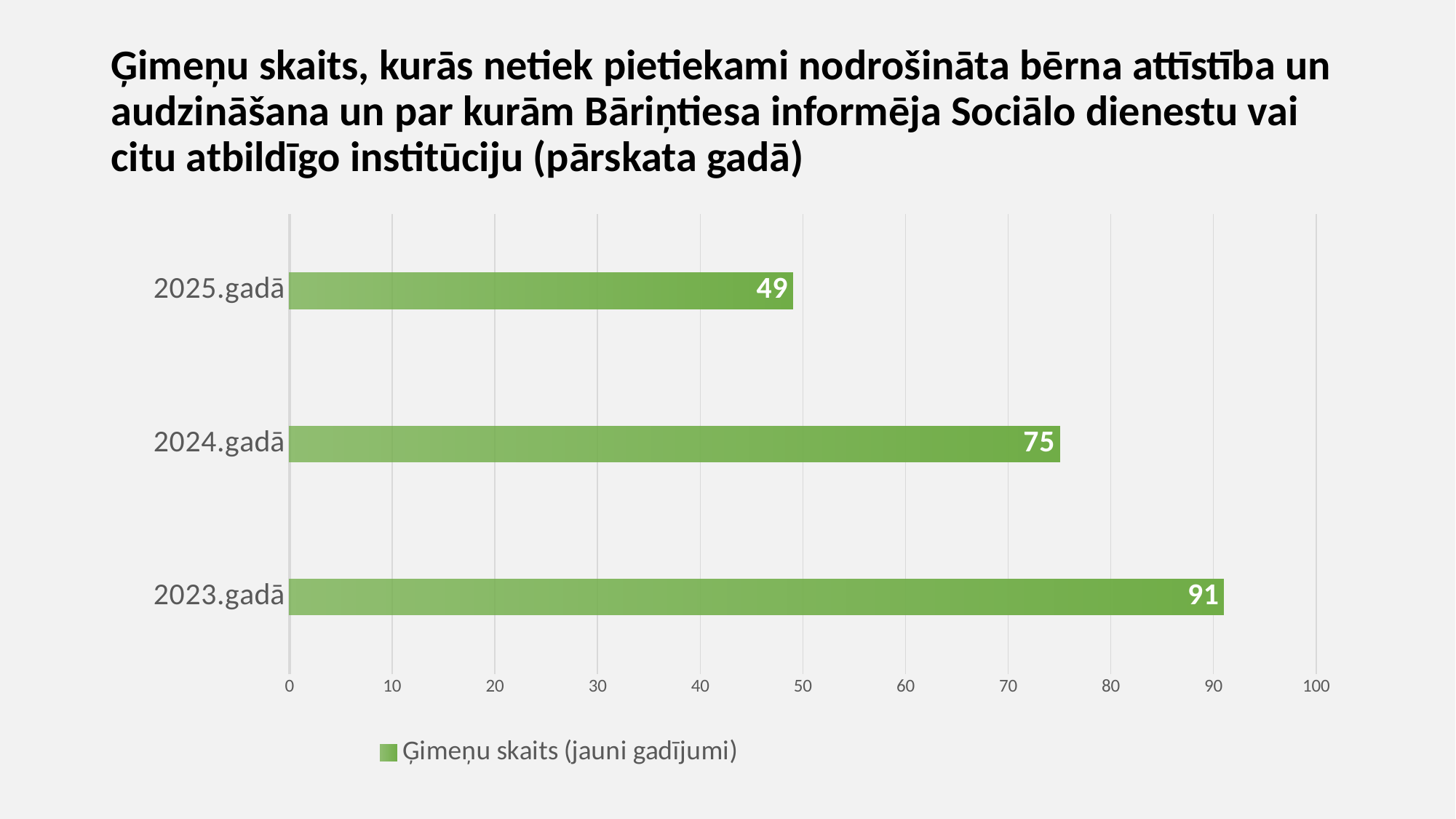

# Ģimeņu skaits, kurās netiek pietiekami nodrošināta bērna attīstība un audzināšana un par kurām Bāriņtiesa informēja Sociālo dienestu vai citu atbildīgo institūciju (pārskata gadā)

### Chart

| Category | Ģimeņu skaits (jauni gadījumi) |
|---|---|
| 2023.gadā | 91.0 |
| 2024.gadā | 75.0 |
| 2025.gadā | 49.0 |